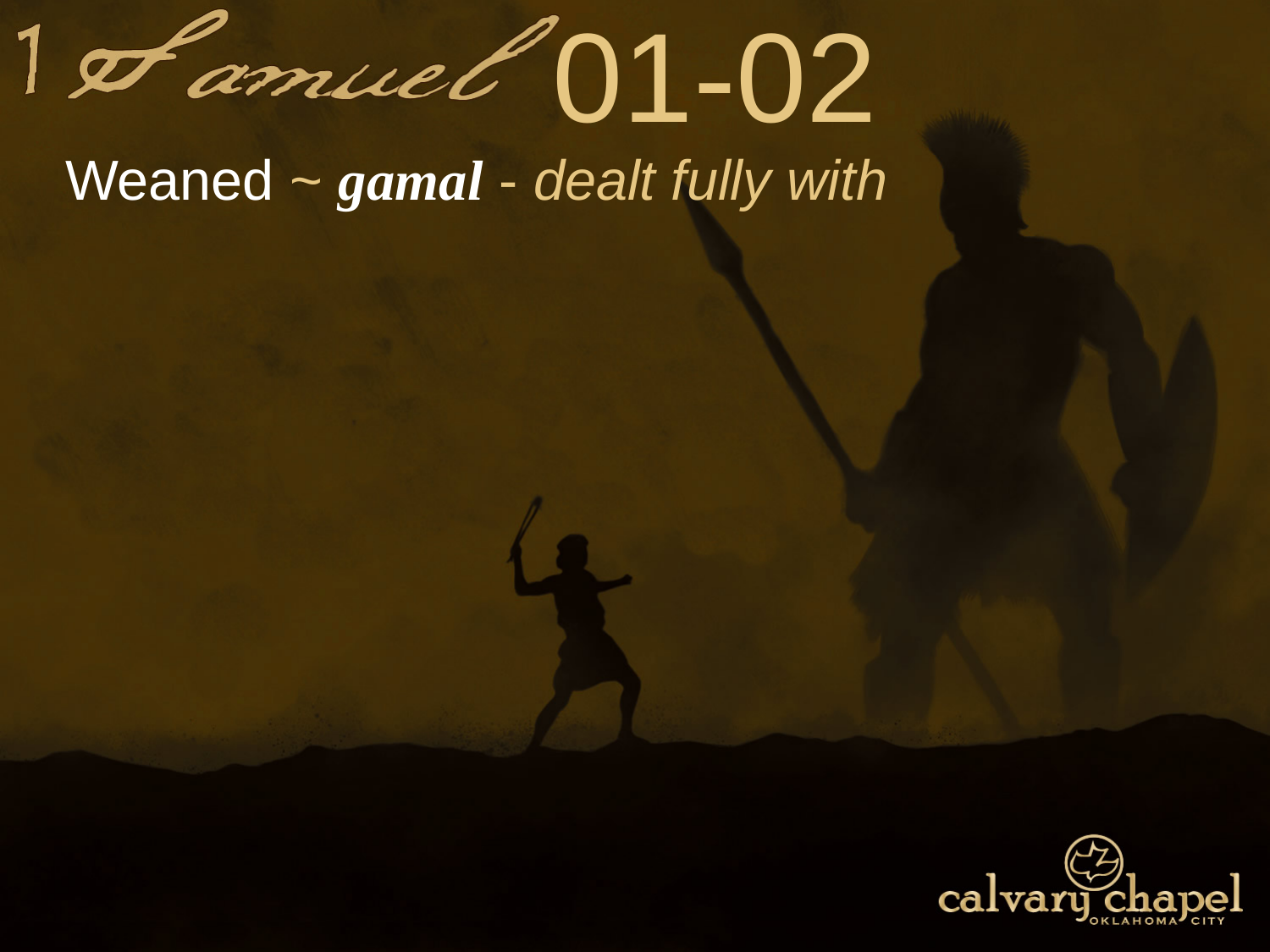

01-02
Weaned ~ gamal - dealt fully with